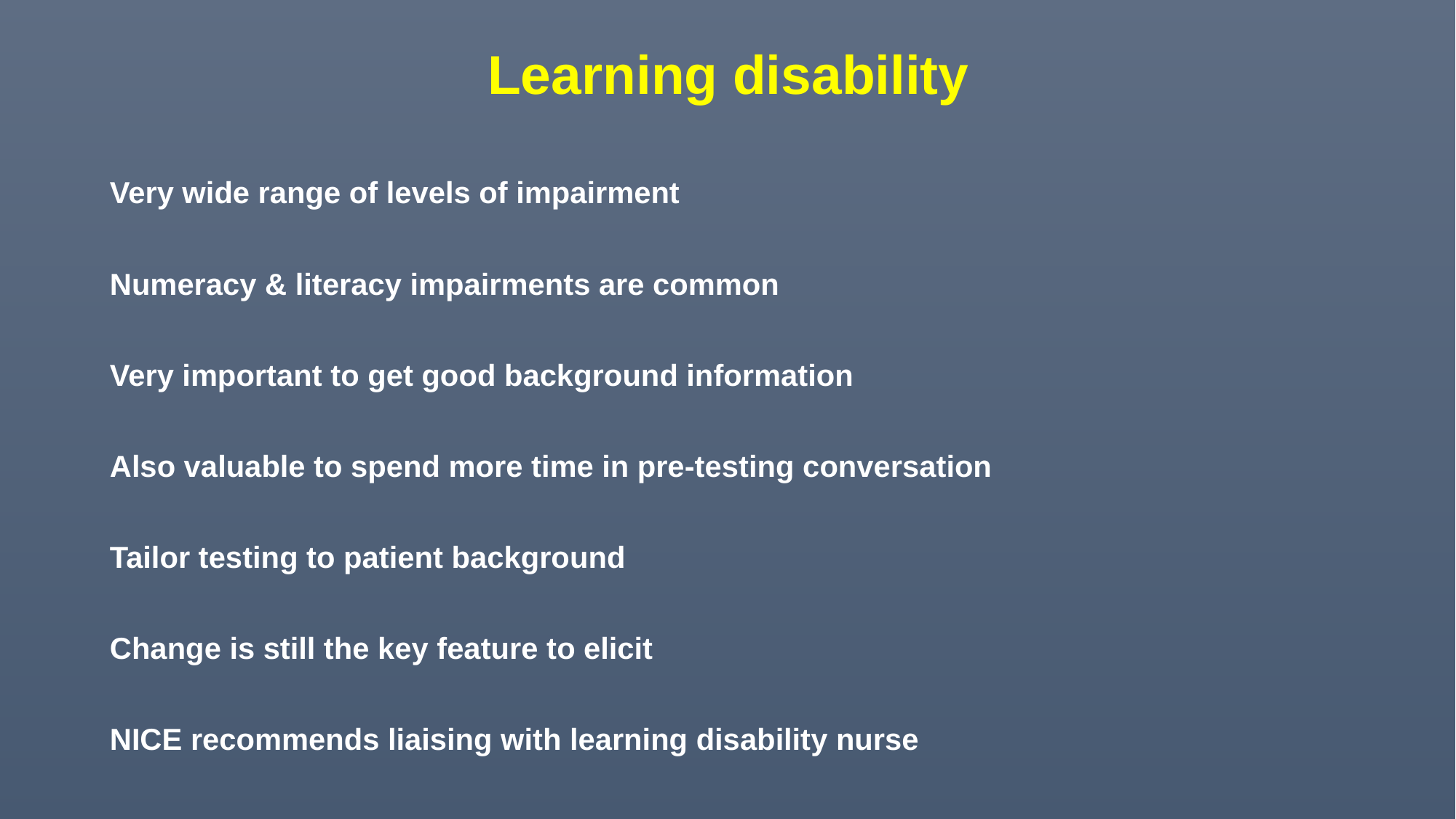

Learning disability
Very wide range of levels of impairment
Numeracy & literacy impairments are common
Very important to get good background information
Also valuable to spend more time in pre-testing conversation
Tailor testing to patient background
Change is still the key feature to elicit
NICE recommends liaising with learning disability nurse